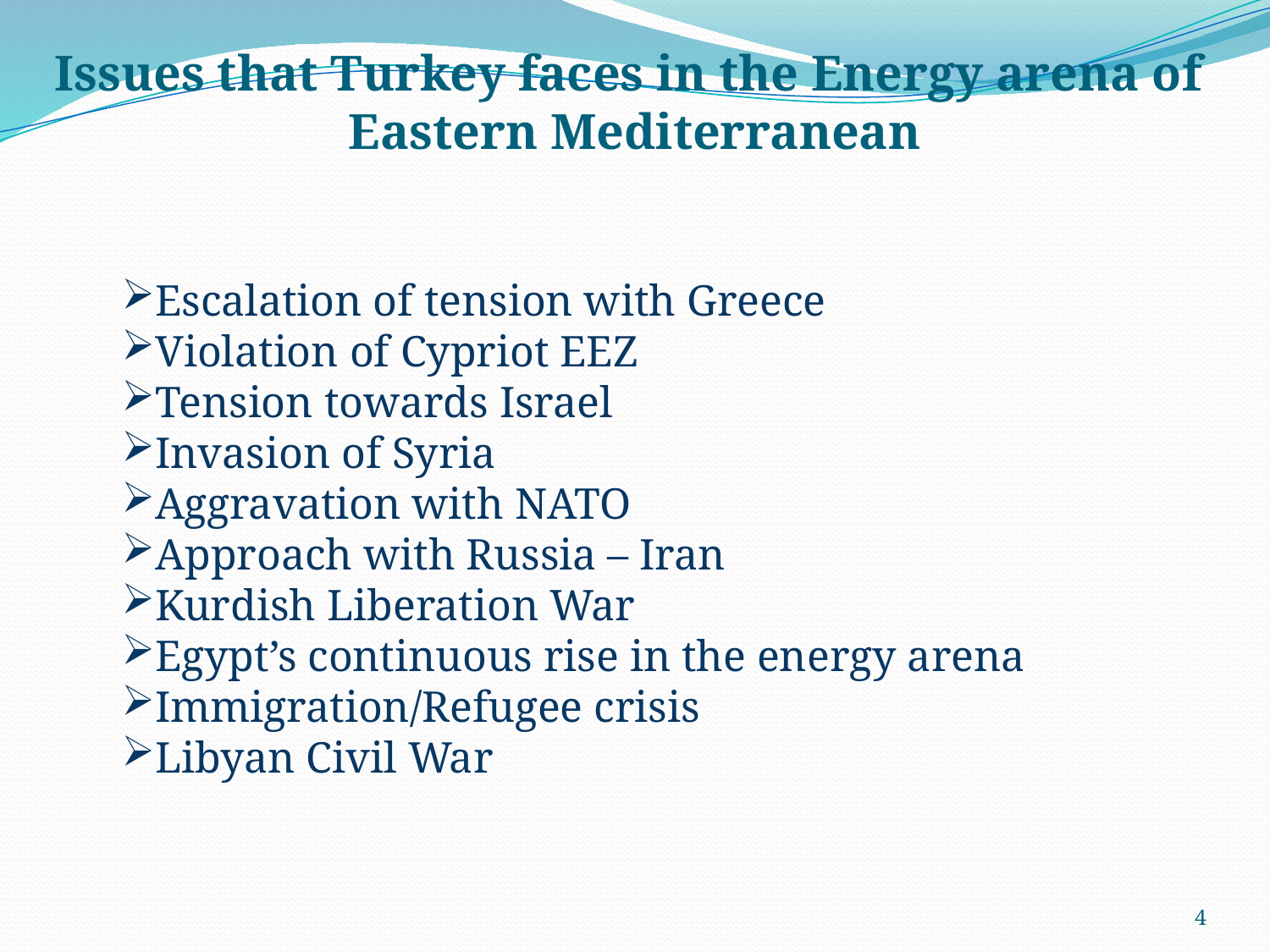

# Issues that Turkey faces in the Energy arena of Eastern Mediterranean
Escalation of tension with Greece
Violation of Cypriot EEZ
Tension towards Israel
Invasion of Syria
Aggravation with NATO
Approach with Russia – Iran
Kurdish Liberation War
Egypt’s continuous rise in the energy arena
Immigration/Refugee crisis
Libyan Civil War
4